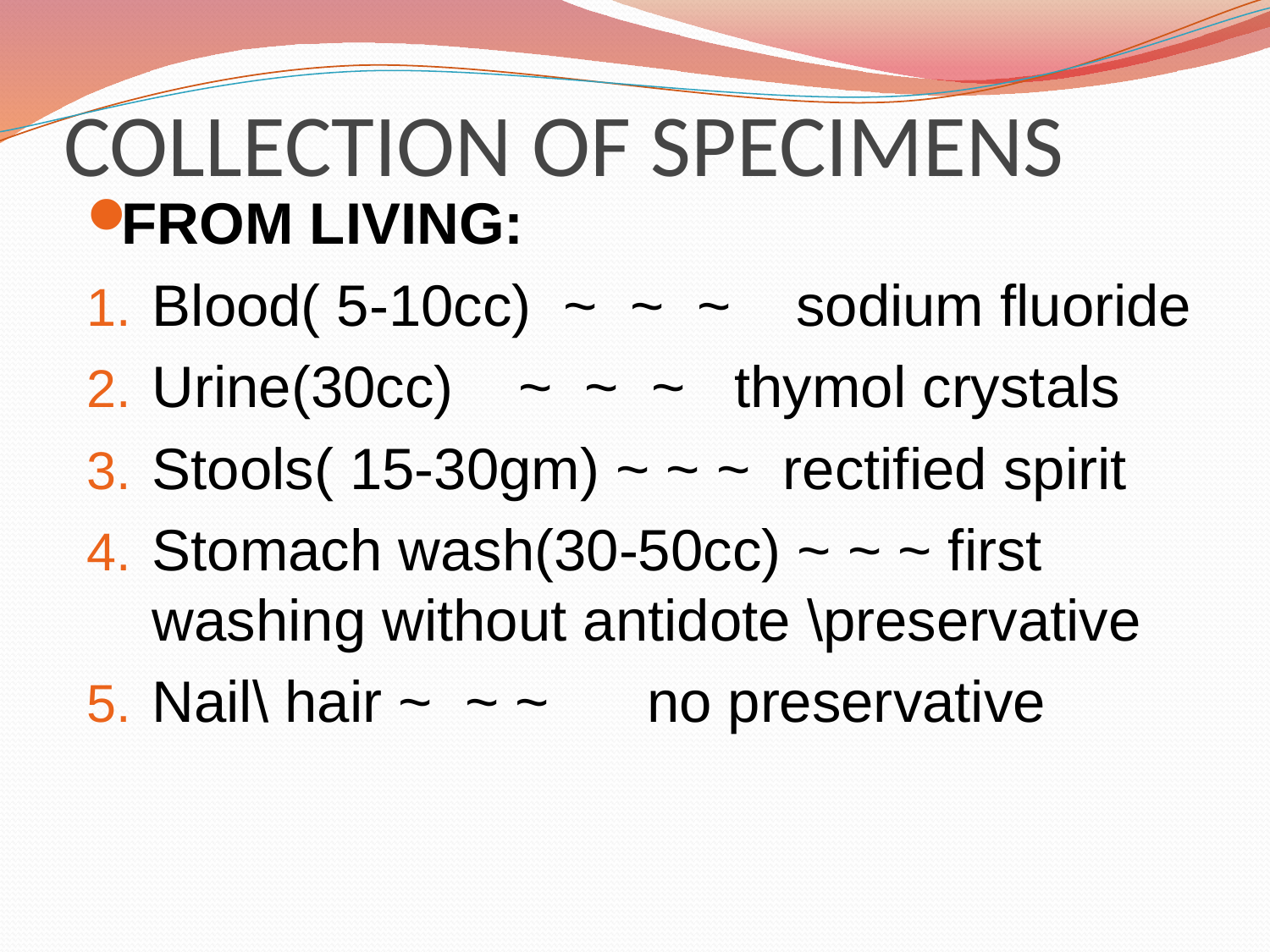

# COLLECTION OF SPECIMENS
FROM LIVING:
Blood( 5-10cc)  ~  ~  ~    sodium fluoride
Urine(30cc)    ~  ~  ~   thymol crystals
Stools( 15-30gm) ~ ~ ~  rectified spirit
Stomach wash(30-50cc) ~ ~ ~ first washing without antidote \preservative
Nail\ hair ~  ~ ~      no preservative